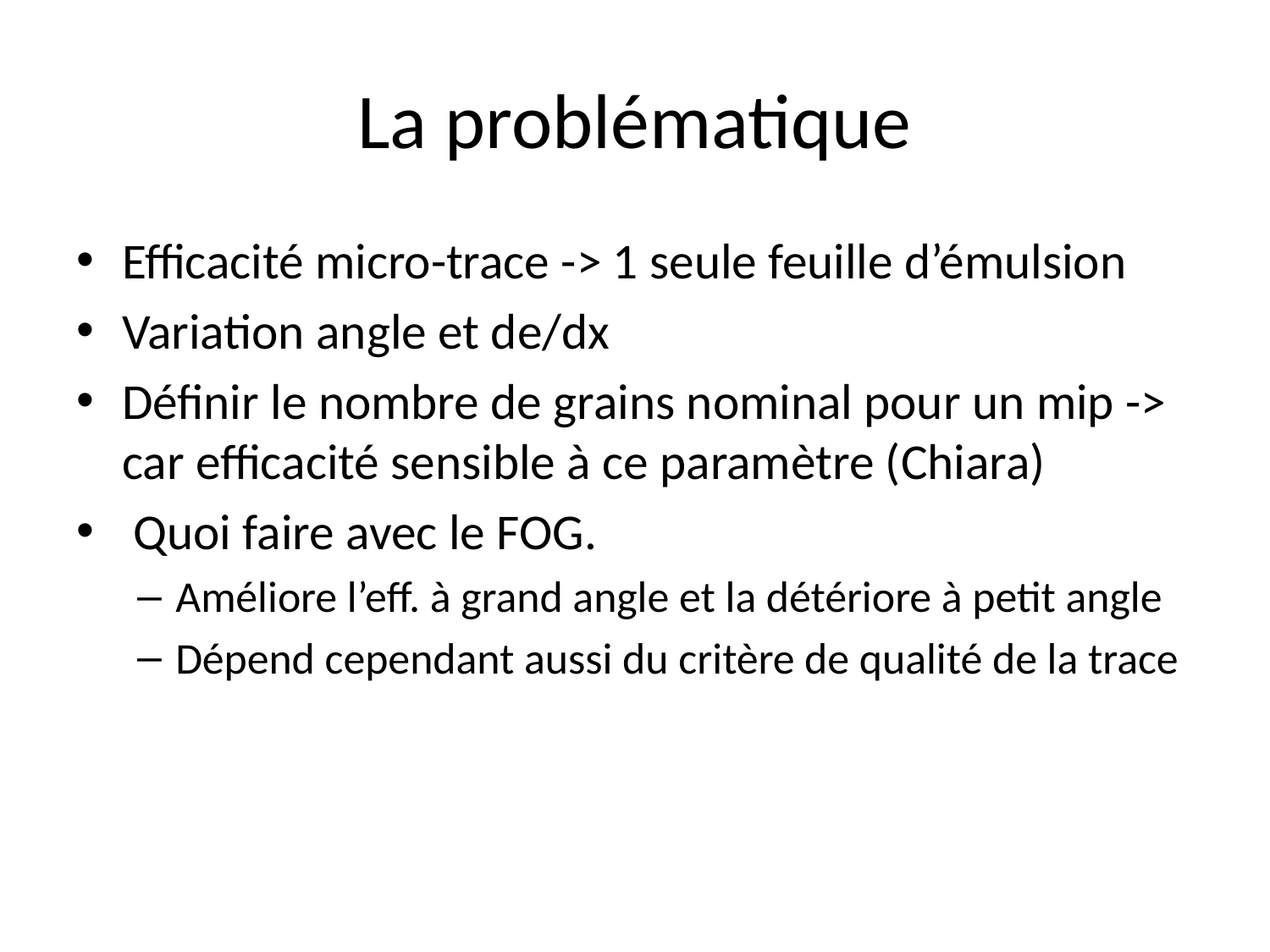

# La problématique
Efficacité micro-trace -> 1 seule feuille d’émulsion
Variation angle et de/dx
Définir le nombre de grains nominal pour un mip -> car efficacité sensible à ce paramètre (Chiara)
 Quoi faire avec le FOG.
Améliore l’eff. à grand angle et la détériore à petit angle
Dépend cependant aussi du critère de qualité de la trace